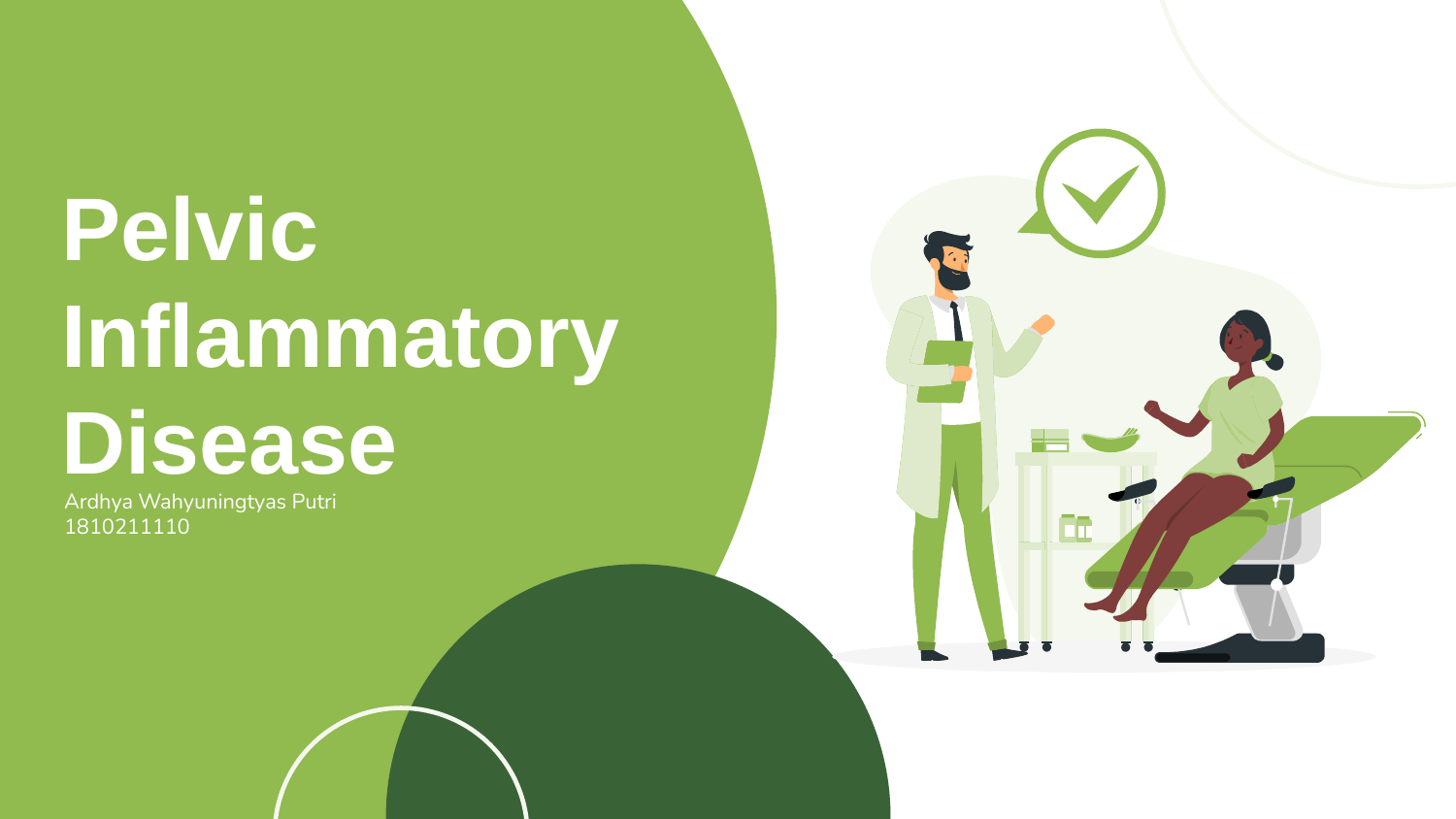

# Pelvic Inflammatory Disease
Ardhya Wahyuningtyas Putri 1810211110